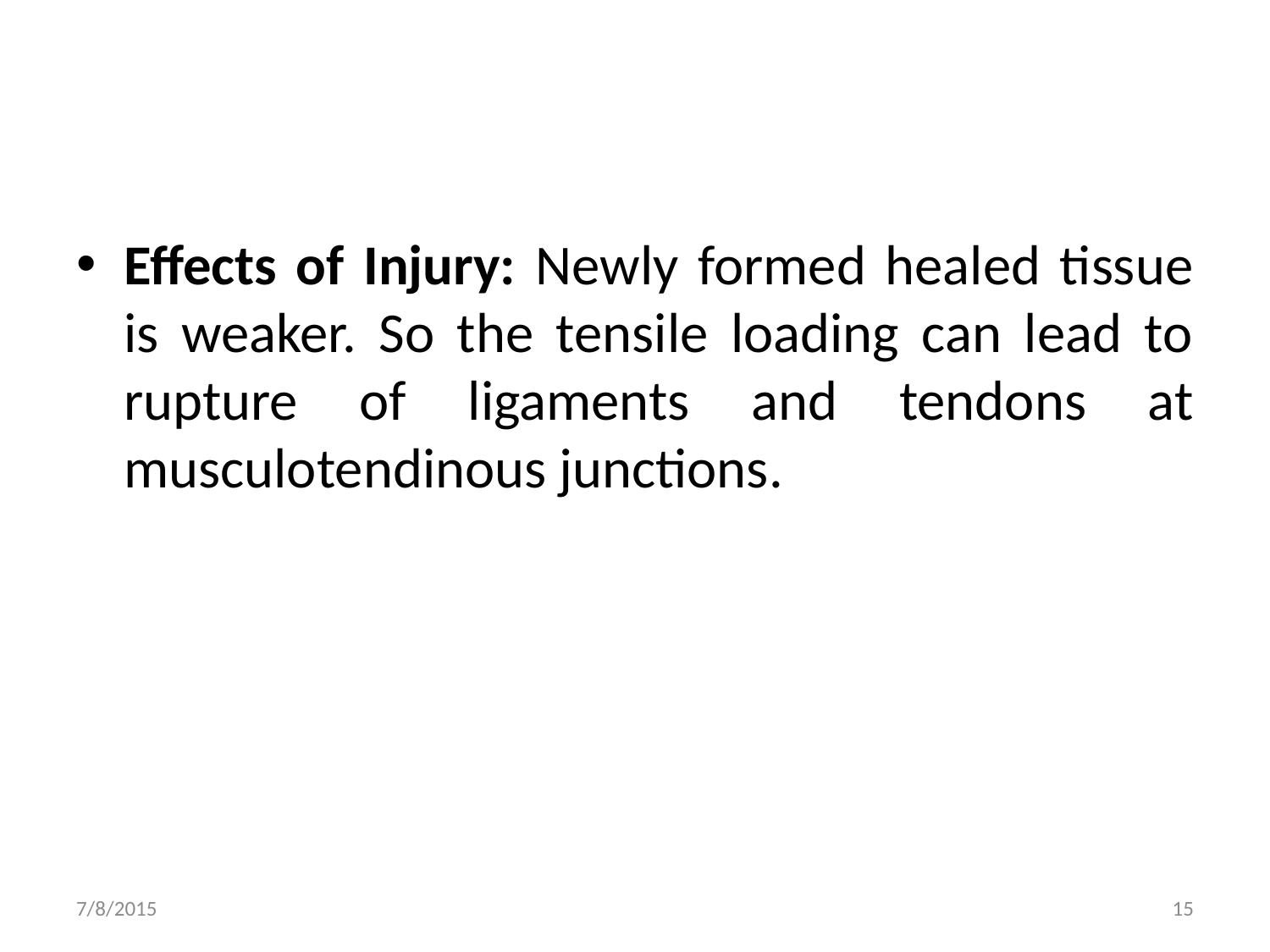

Effects of Injury: Newly formed healed tissue is weaker. So the tensile loading can lead to rupture of ligaments and tendons at musculotendinous junctions.

7/8/2015
15